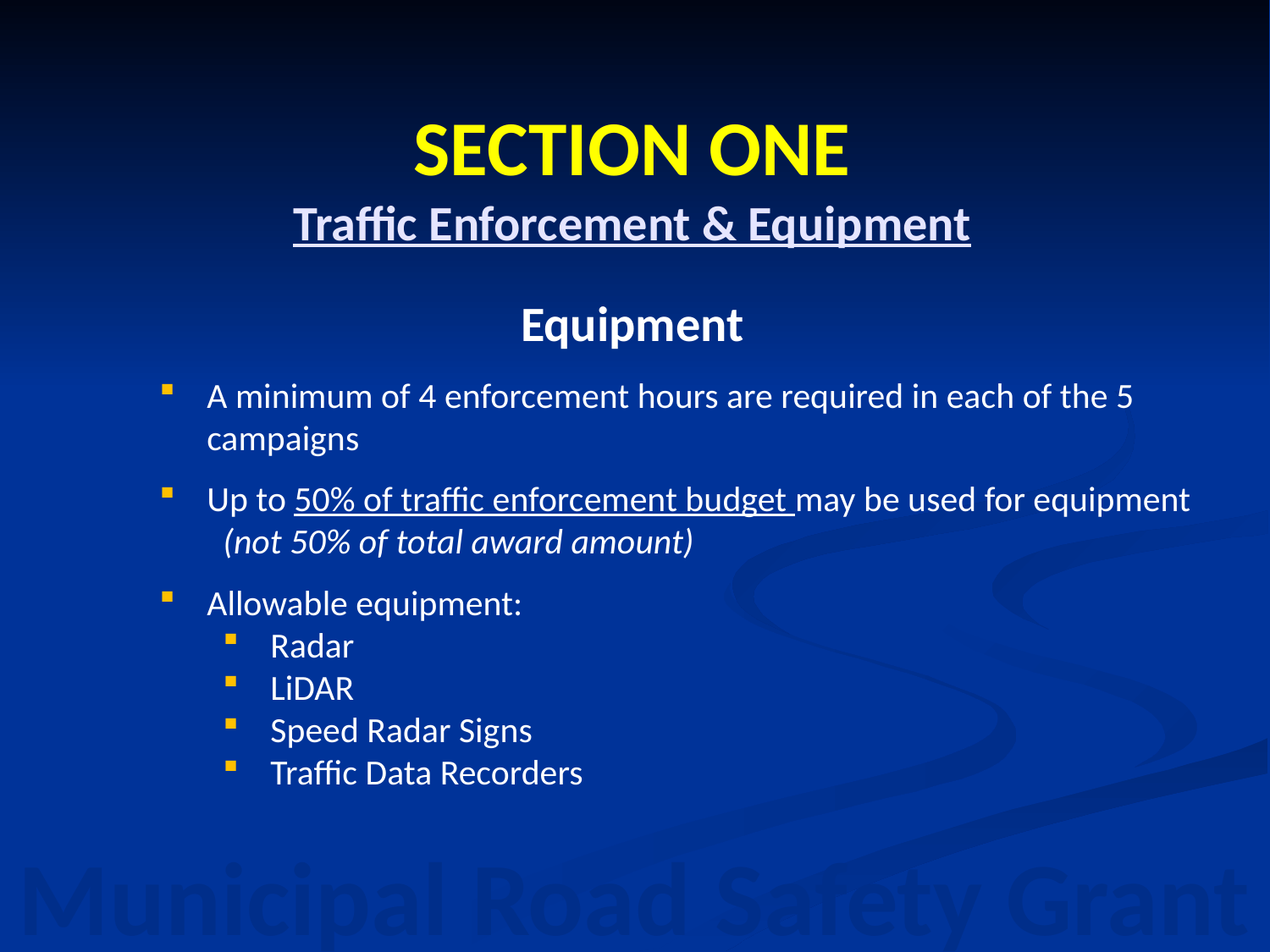

# SECTION ONE Traffic Enforcement & Equipment
Equipment
A minimum of 4 enforcement hours are required in each of the 5 campaigns

Up to 50% of traffic enforcement budget may be used for equipment   (not 50% of total award amount)

Allowable equipment:
Radar
LiDAR
Speed Radar Signs
Traffic Data Recorders